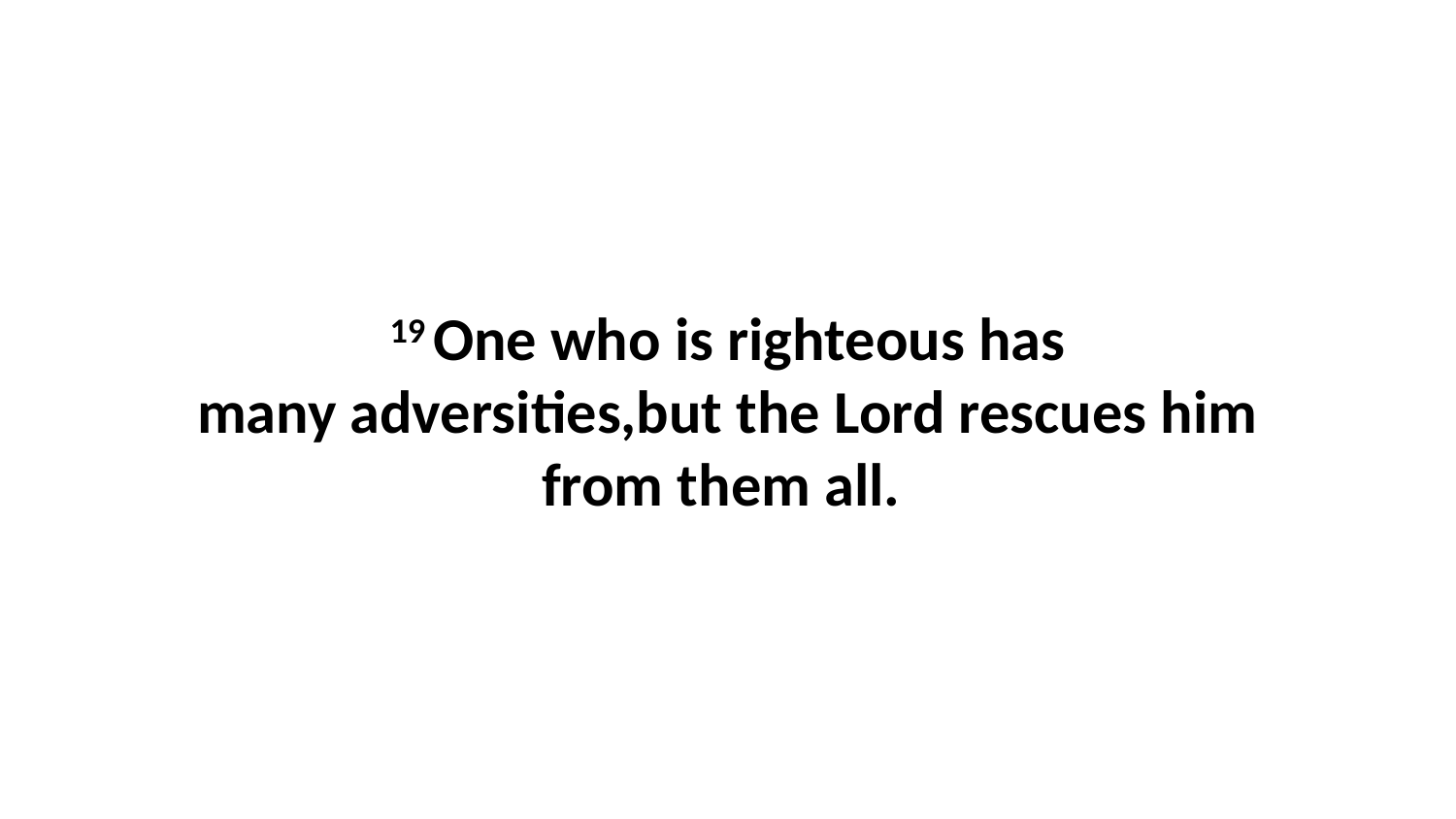

19 One who is righteous has many adversities,but the Lord rescues him from them all.